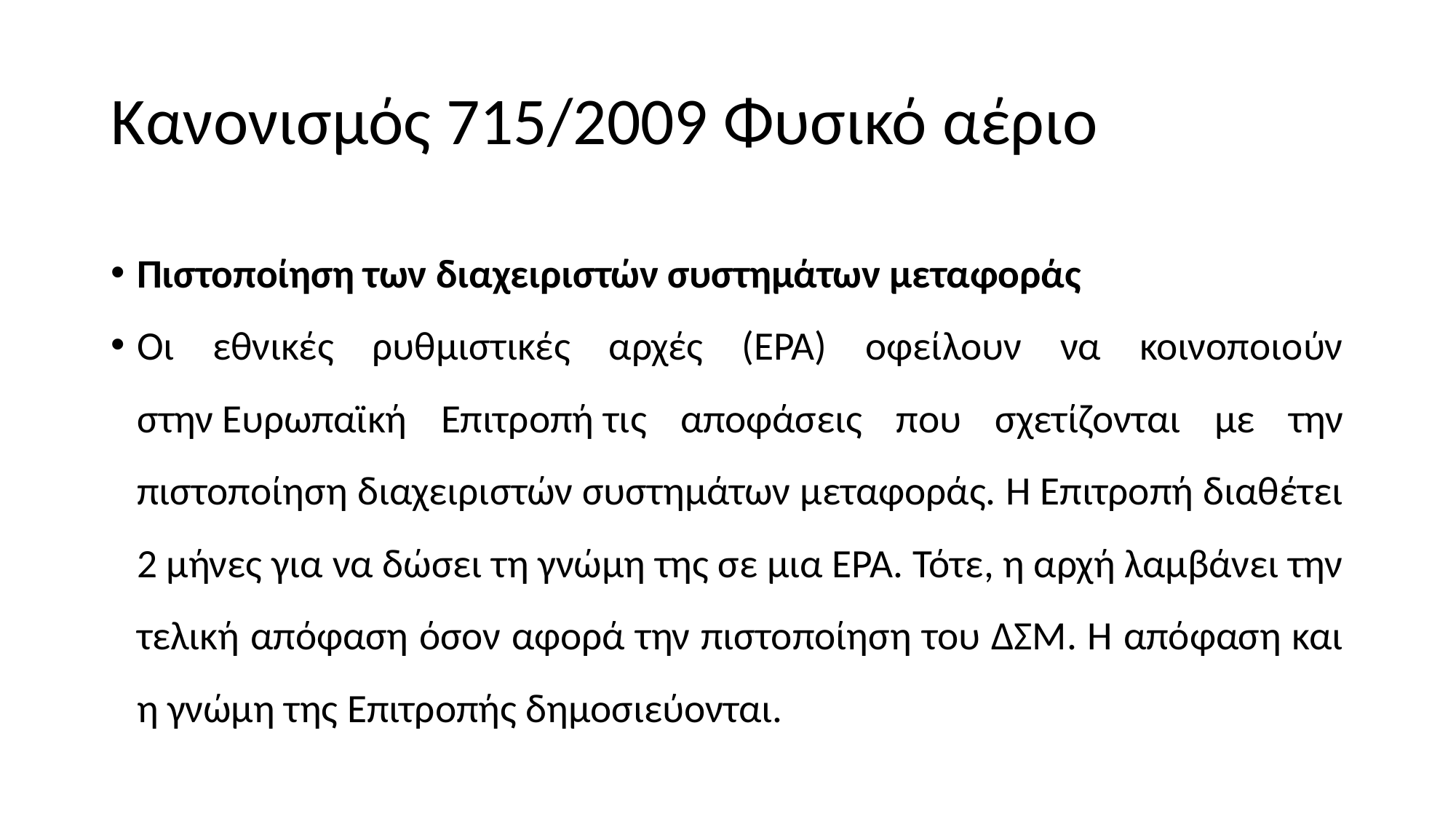

# Κανονισμός 715/2009 Φυσικό αέριο
Πιστοποίηση των διαχειριστών συστημάτων μεταφοράς
Οι εθνικές ρυθμιστικές αρχές (ΕΡΑ) οφείλουν να κοινοποιούν στην Ευρωπαϊκή Επιτροπή τις αποφάσεις που σχετίζονται με την πιστοποίηση διαχειριστών συστημάτων μεταφοράς. Η Επιτροπή διαθέτει 2 μήνες για να δώσει τη γνώμη της σε μια ΕΡΑ. Τότε, η αρχή λαμβάνει την τελική απόφαση όσον αφορά την πιστοποίηση του ΔΣΜ. Η απόφαση και η γνώμη της Επιτροπής δημοσιεύονται.